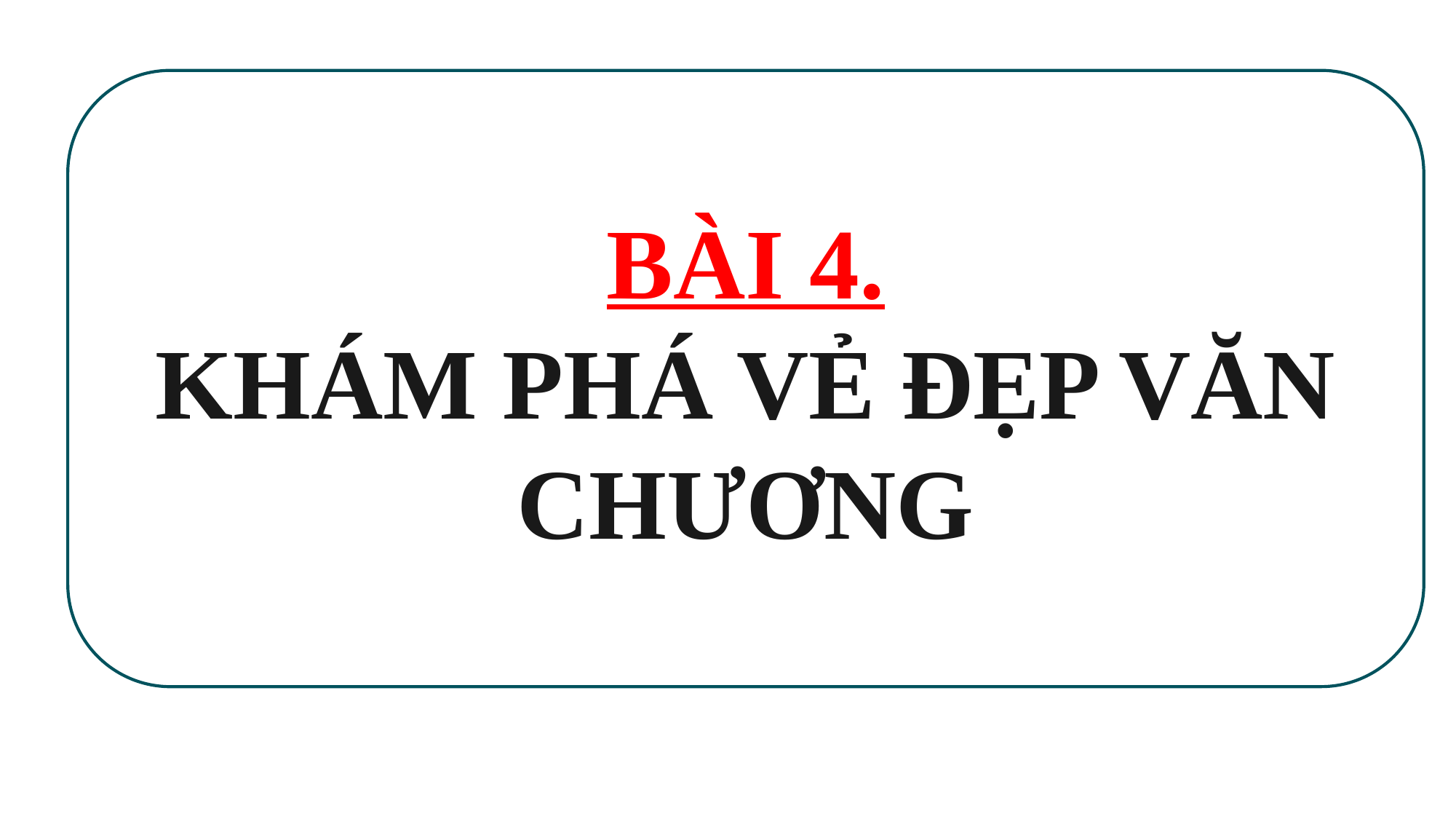

BÀI 4.
KHÁM PHÁ VẺ ĐẸP VĂN CHƯƠNG